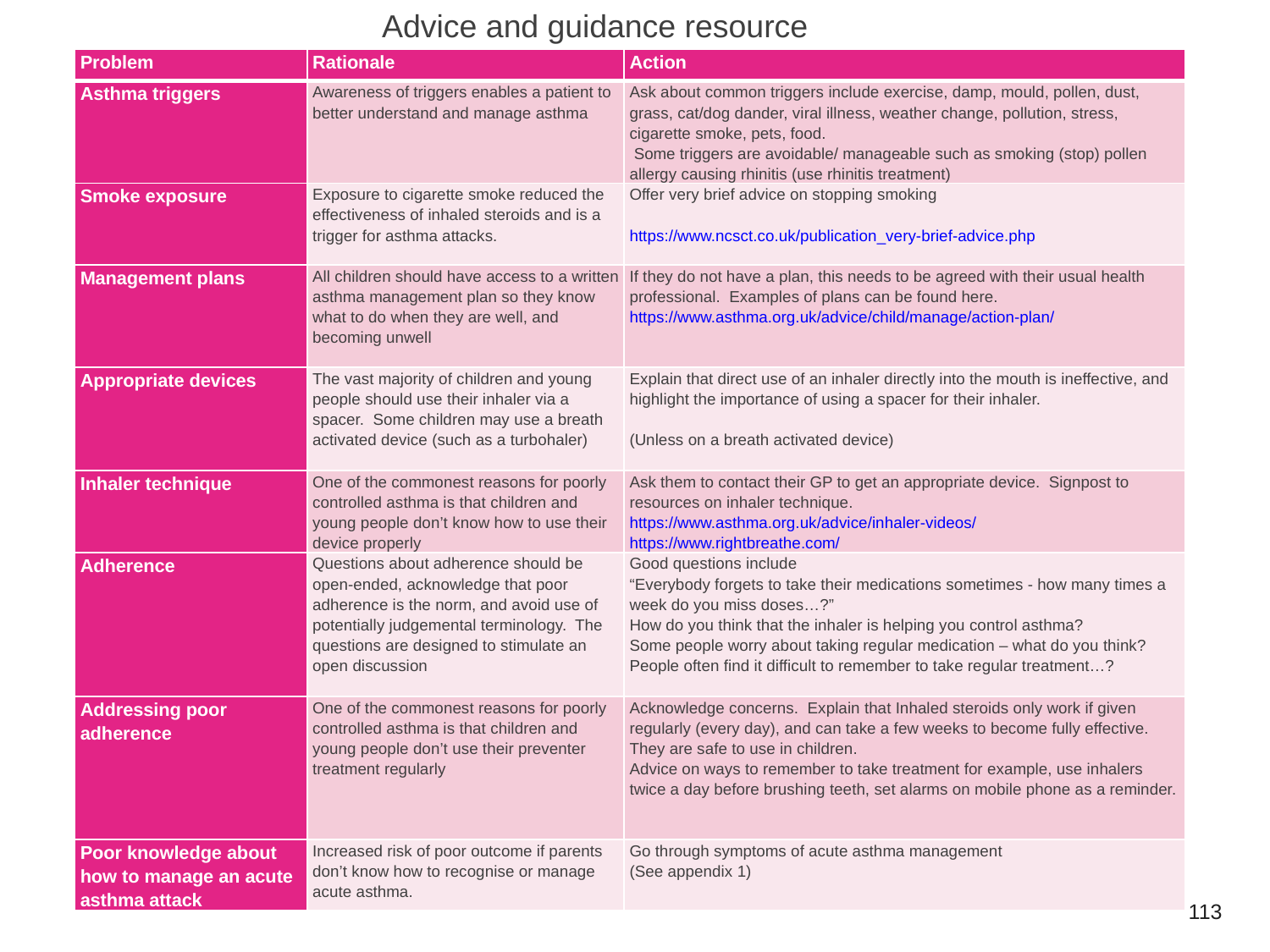

Advice and guidance resource
| Problem | Rationale | Action |
| --- | --- | --- |
| Asthma triggers | Awareness of triggers enables a patient to better understand and manage asthma | Ask about common triggers include exercise, damp, mould, pollen, dust, grass, cat/dog dander, viral illness, weather change, pollution, stress, cigarette smoke, pets, food.  Some triggers are avoidable/ manageable such as smoking (stop) pollen allergy causing rhinitis (use rhinitis treatment) |
| Smoke exposure | Exposure to cigarette smoke reduced the effectiveness of inhaled steroids and is a trigger for asthma attacks. | Offer very brief advice on stopping smoking   https://www.ncsct.co.uk/publication\_very-brief-advice.php |
| Management plans | All children should have access to a written asthma management plan so they know what to do when they are well, and becoming unwell | If they do not have a plan, this needs to be agreed with their usual health professional. Examples of plans can be found here. https://www.asthma.org.uk/advice/child/manage/action-plan/ |
| Appropriate devices | The vast majority of children and young people should use their inhaler via a spacer. Some children may use a breath activated device (such as a turbohaler) | Explain that direct use of an inhaler directly into the mouth is ineffective, and highlight the importance of using a spacer for their inhaler.   (Unless on a breath activated device) |
| Inhaler technique | One of the commonest reasons for poorly controlled asthma is that children and young people don’t know how to use their device properly | Ask them to contact their GP to get an appropriate device. Signpost to resources on inhaler technique. https://www.asthma.org.uk/advice/inhaler-videos/ https://www.rightbreathe.com/ |
| Adherence | Questions about adherence should be open-ended, acknowledge that poor adherence is the norm, and avoid use of potentially judgemental terminology. The questions are designed to stimulate an open discussion | Good questions include “Everybody forgets to take their medications sometimes - how many times a week do you miss doses…?” How do you think that the inhaler is helping you control asthma? Some people worry about taking regular medication – what do you think? People often find it difficult to remember to take regular treatment…? |
| Addressing poor adherence | One of the commonest reasons for poorly controlled asthma is that children and young people don’t use their preventer treatment regularly | Acknowledge concerns. Explain that Inhaled steroids only work if given regularly (every day), and can take a few weeks to become fully effective. They are safe to use in children. Advice on ways to remember to take treatment for example, use inhalers twice a day before brushing teeth, set alarms on mobile phone as a reminder. |
| Poor knowledge about how to manage an acute asthma attack | Increased risk of poor outcome if parents don’t know how to recognise or manage acute asthma. | Go through symptoms of acute asthma management (See appendix 1) |

113